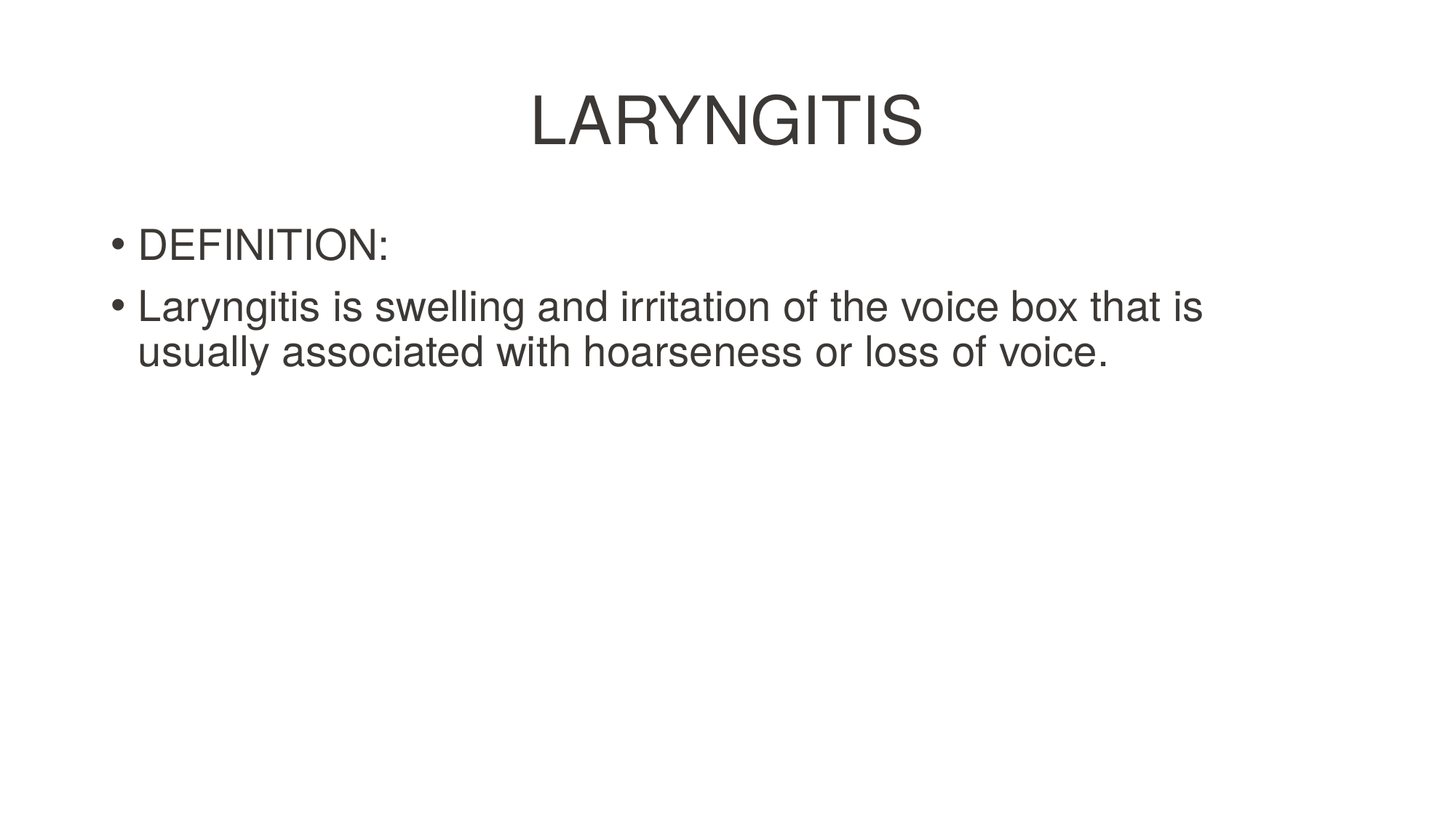

# LARYNGITIS
DEFINITION:
Laryngitis is swelling and irritation of the voice box that is usually associated with hoarseness or loss of voice.